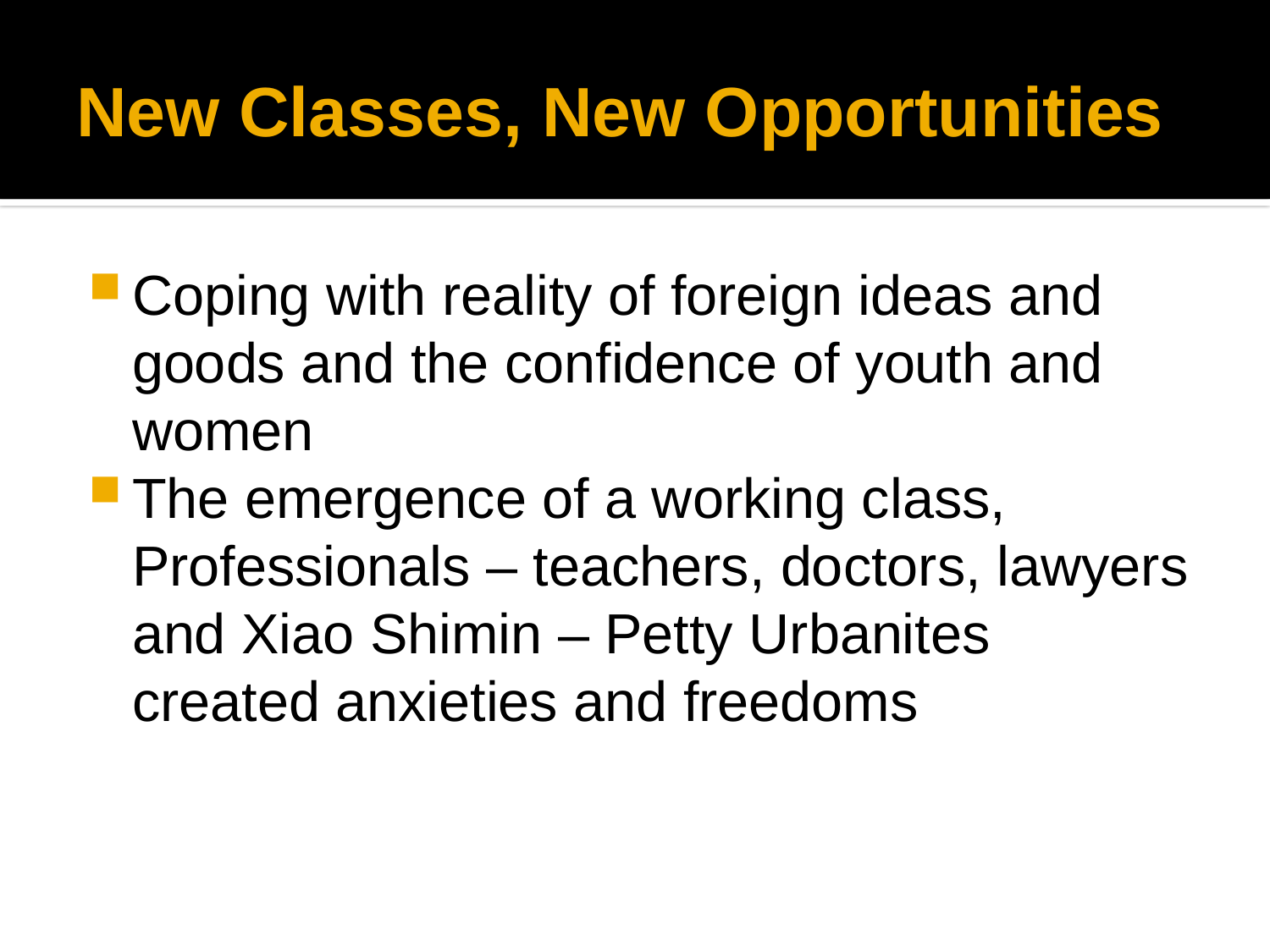

# New Classes, New Opportunities
Coping with reality of foreign ideas and goods and the confidence of youth and women
The emergence of a working class, Professionals – teachers, doctors, lawyers and Xiao Shimin – Petty Urbanites created anxieties and freedoms